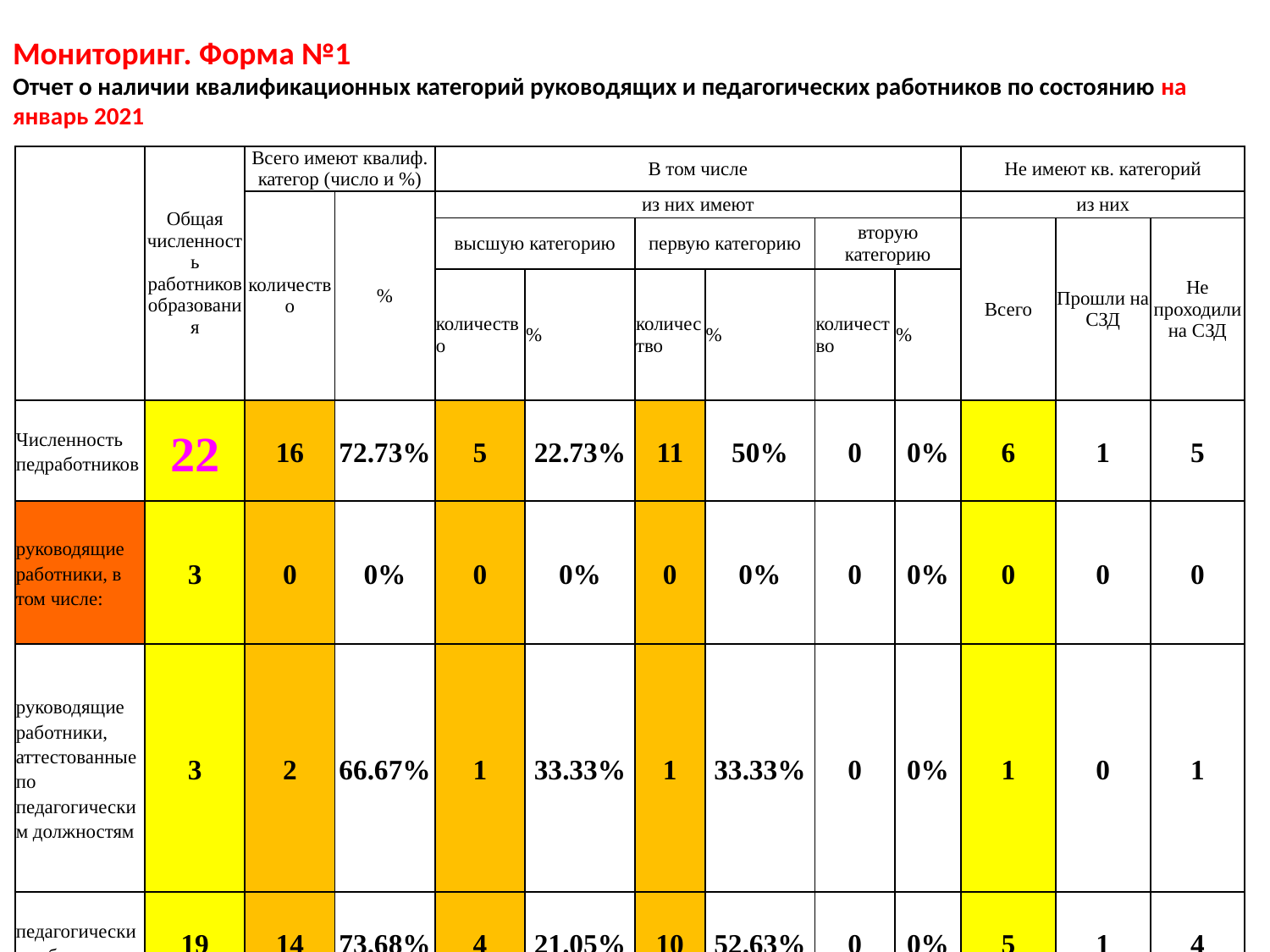

Мониторинг. Форма №1
Отчет о наличии квалификационных категорий руководящих и педагогических работников по состоянию на январь 2021
|  | Общая численность работников образования | Всего имеют квалиф. категор (число и %) |  | В том числе |  |  |  |  |  | Не имеют кв. категорий |  |  |
| --- | --- | --- | --- | --- | --- | --- | --- | --- | --- | --- | --- | --- |
|  |  | количество | % | из них имеют |  |  |  |  |  | из них |  |  |
|  |  |  |  | высшую категорию |  | первую категорию |  | вторую категорию |  | Всего | Прошли на СЗД | Не проходили на СЗД |
|  |  |  |  | количество | % | количество | % | количество | % |  |  |  |
| Численность педработников | 22 | 16 | 72.73% | 5 | 22.73% | 11 | 50% | 0 | 0% | 6 | 1 | 5 |
| руководящие работники, в том числе: | 3 | 0 | 0% | 0 | 0% | 0 | 0% | 0 | 0% | 0 | 0 | 0 |
| руководящие работники, аттестованные по педагогическим должностям | 3 | 2 | 66.67% | 1 | 33.33% | 1 | 33.33% | 0 | 0% | 1 | 0 | 1 |
| педагогические работники | 19 | 14 | 73.68% | 4 | 21.05% | 10 | 52.63% | 0 | 0% | 5 | 1 | 4 |